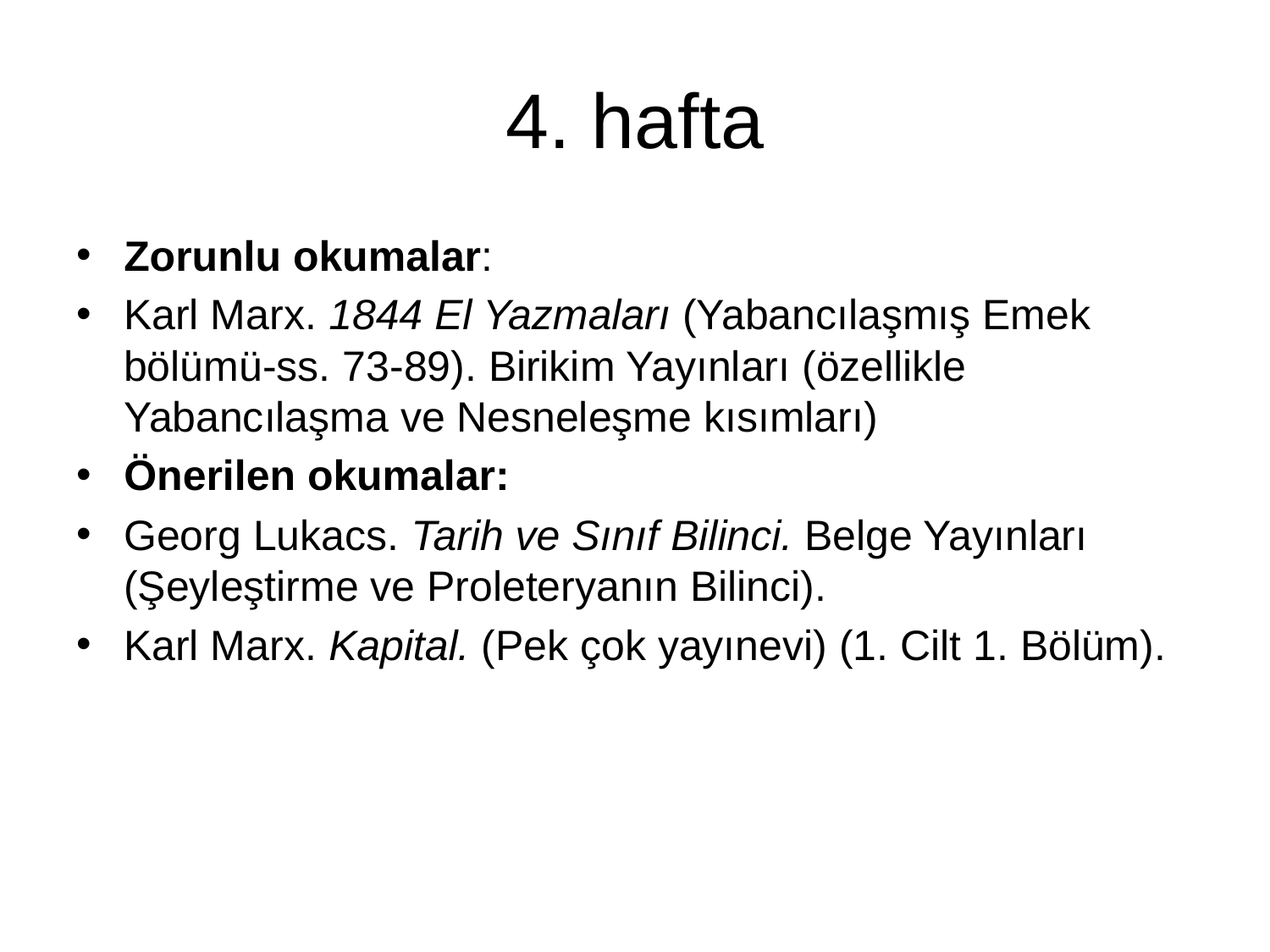

# 4. hafta
Zorunlu okumalar:
Karl Marx. 1844 El Yazmaları (Yabancılaşmış Emek bölümü-ss. 73-89). Birikim Yayınları (özellikle Yabancılaşma ve Nesneleşme kısımları)
Önerilen okumalar:
Georg Lukacs. Tarih ve Sınıf Bilinci. Belge Yayınları (Şeyleştirme ve Proleteryanın Bilinci).
Karl Marx. Kapital. (Pek çok yayınevi) (1. Cilt 1. Bölüm).